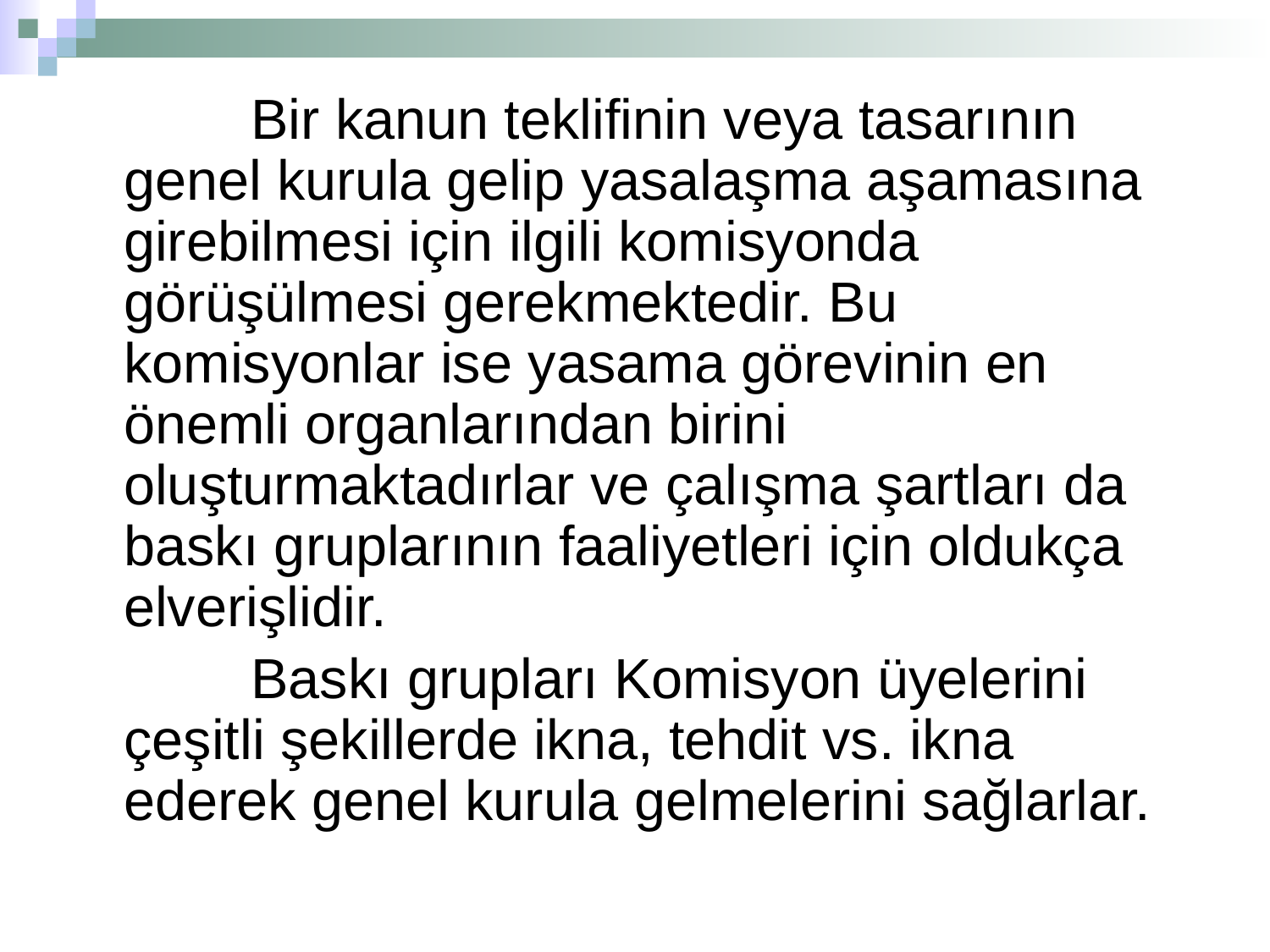

Bir kanun teklifinin veya tasarının genel kurula gelip yasalaşma aşamasına girebilmesi için ilgili komisyonda görüşülmesi gerekmektedir. Bu komisyonlar ise yasama görevinin en önemli organlarından birini oluşturmaktadırlar ve çalışma şartları da baskı gruplarının faaliyetleri için oldukça elverişlidir.
		Baskı grupları Komisyon üyelerini çeşitli şekillerde ikna, tehdit vs. ikna ederek genel kurula gelmelerini sağlarlar.